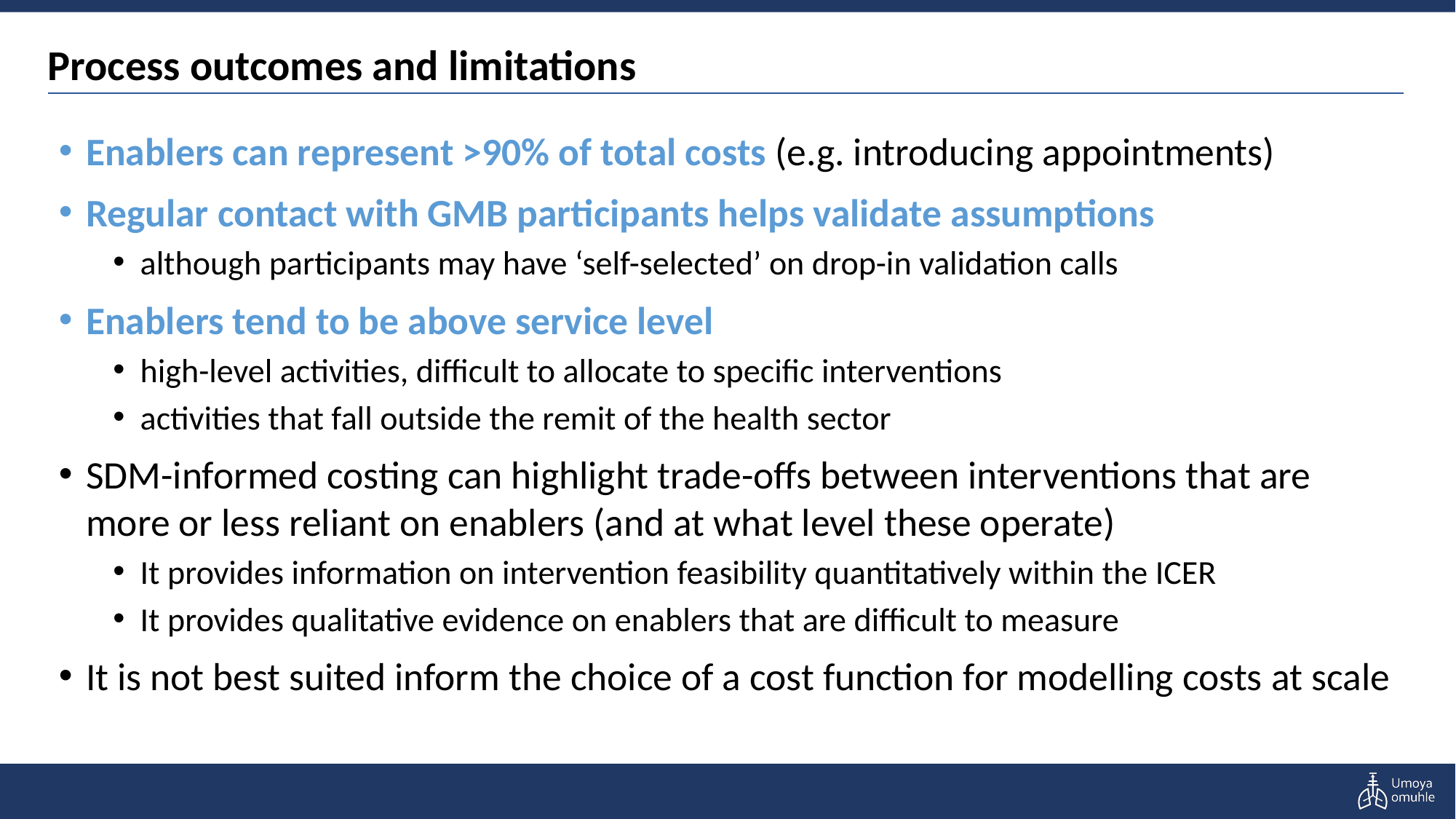

# Process outcomes and limitations
Enablers can represent >90% of total costs (e.g. introducing appointments)
Regular contact with GMB participants helps validate assumptions
although participants may have ‘self-selected’ on drop-in validation calls
Enablers tend to be above service level
high-level activities, difficult to allocate to specific interventions
activities that fall outside the remit of the health sector
SDM-informed costing can highlight trade-offs between interventions that are more or less reliant on enablers (and at what level these operate)
It provides information on intervention feasibility quantitatively within the ICER
It provides qualitative evidence on enablers that are difficult to measure
It is not best suited inform the choice of a cost function for modelling costs at scale